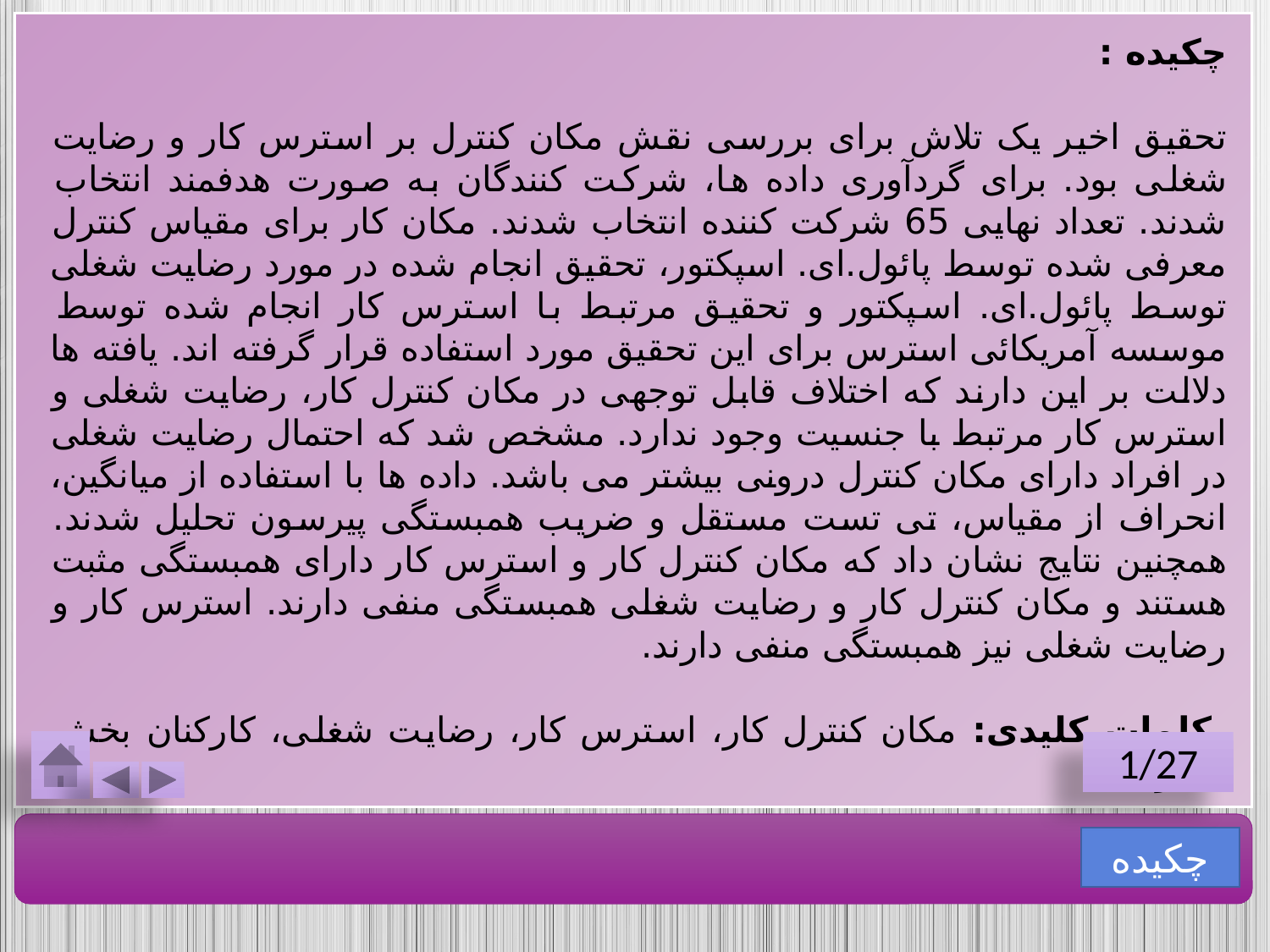

چکیده :

تحقیق اخیر یک تلاش برای بررسی نقش مکان کنترل بر استرس کار و رضایت شغلی بود. برای گردآوری داده ها، شرکت کنندگان به صورت هدفمند انتخاب شدند. تعداد نهایی 65 شرکت کننده انتخاب شدند. مکان کار برای مقیاس کنترل معرفی شده توسط پائول.ای. اسپکتور، تحقیق انجام شده در مورد رضایت شغلی توسط پائول.ای. اسپکتور و تحقیق مرتبط با استرس کار انجام شده توسط موسسه آمریکائی استرس برای این تحقیق مورد استفاده قرار گرفته اند. یافته ها دلالت بر این دارند که اختلاف قابل توجهی در مکان کنترل کار، رضایت شغلی و استرس کار مرتبط با جنسیت وجود ندارد. مشخص شد که احتمال رضایت شغلی در افراد دارای مکان کنترل درونی بیشتر می باشد. داده ها با استفاده از میانگین، انحراف از مقیاس، تی تست مستقل و ضریب همبستگی پیرسون تحلیل شدند. همچنین نتایج نشان داد که مکان کنترل کار و استرس کار دارای همبستگی مثبت هستند و مکان کنترل کار و رضایت شغلی همبستگی منفی دارند. استرس کار و رضایت شغلی نیز همبستگی منفی دارند.

 کلمات کلیدی: مکان کنترل کار، استرس کار، رضایت شغلی، کارکنان بخش خصوصی

1/27

چکیده